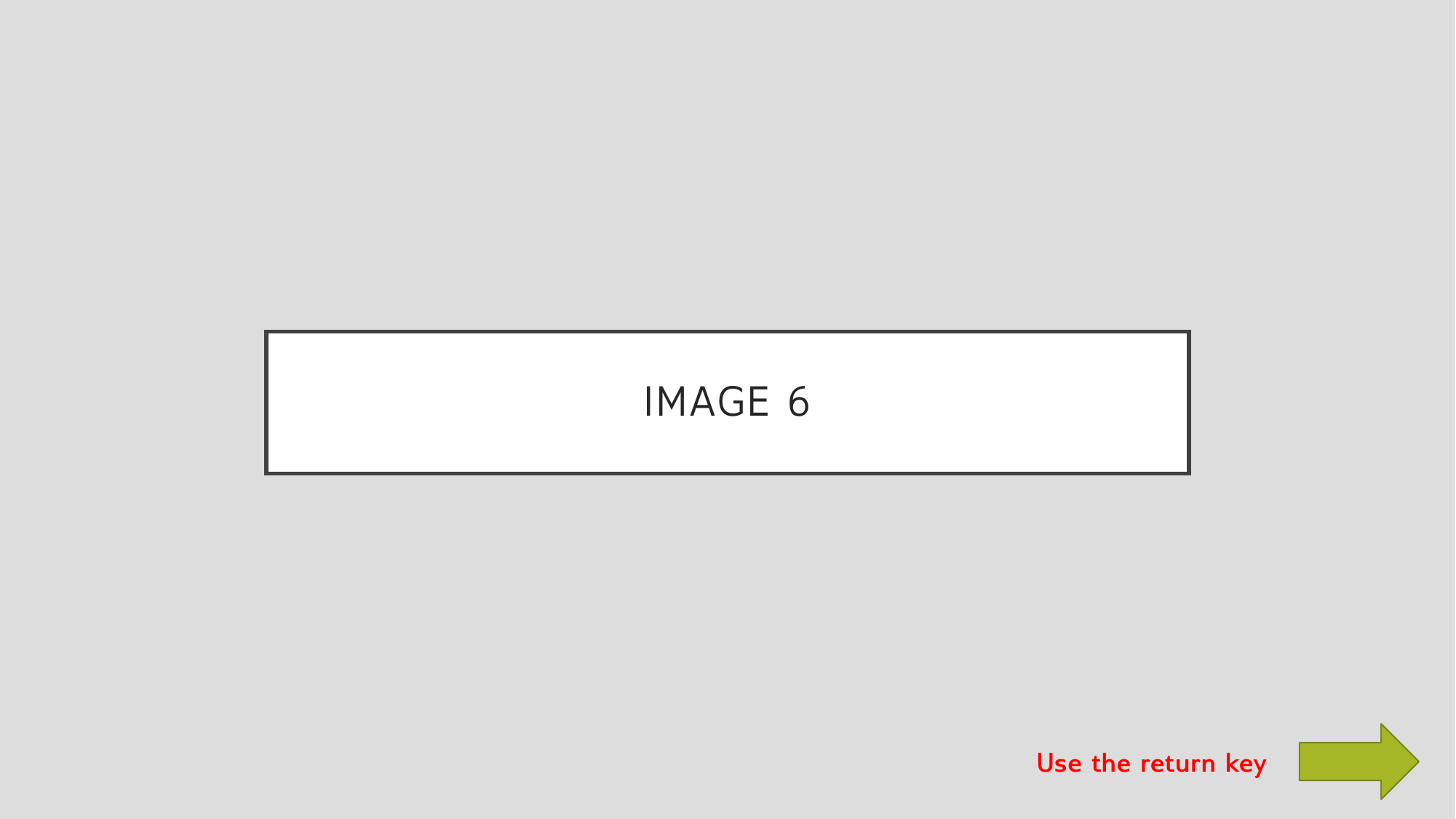

# Image 6

Use the return key